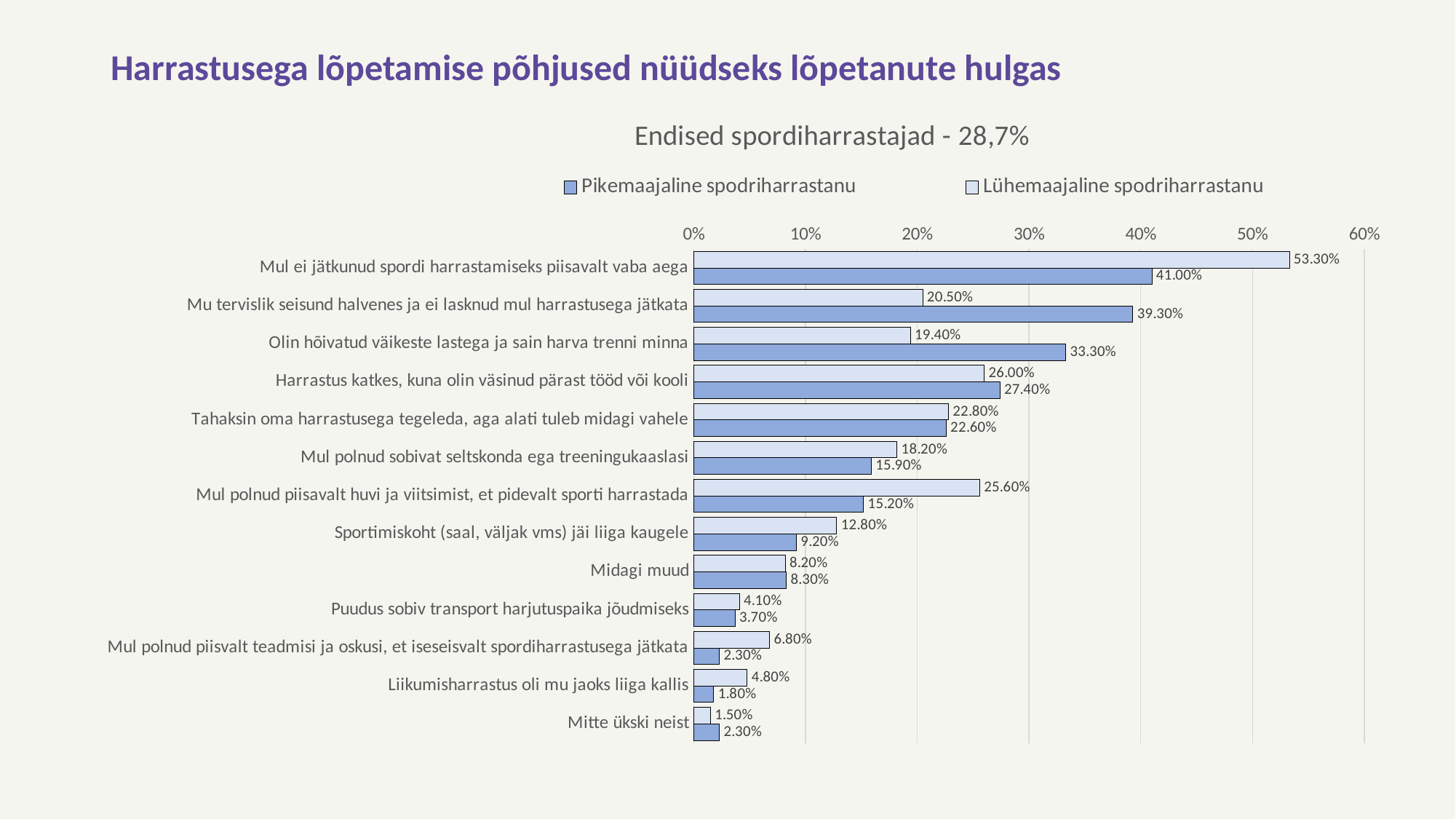

# Harrastusega lõpetamise põhjused nüüdseks lõpetanute hulgas

### Chart: Endised spordiharrastajad - 28,7%

| Category | Lühemaajaline spodriharrastanu | Pikemaajaline spodriharrastanu |
|---|---|---|
| Mul ei jätkunud spordi harrastamiseks piisavalt vaba aega | 0.533 | 0.41 |
| Mu tervislik seisund halvenes ja ei lasknud mul harrastusega jätkata | 0.205 | 0.393 |
| Olin hõivatud väikeste lastega ja sain harva trenni minna | 0.194 | 0.333 |
| Harrastus katkes, kuna olin väsinud pärast tööd või kooli | 0.26 | 0.274 |
| Tahaksin oma harrastusega tegeleda, aga alati tuleb midagi vahele | 0.228 | 0.226 |
| Mul polnud sobivat seltskonda ega treeningukaaslasi | 0.182 | 0.159 |
| Mul polnud piisavalt huvi ja viitsimist, et pidevalt sporti harrastada | 0.256 | 0.152 |
| Sportimiskoht (saal, väljak vms) jäi liiga kaugele | 0.128 | 0.092 |
| Midagi muud | 0.082 | 0.083 |
| Puudus sobiv transport harjutuspaika jõudmiseks | 0.041 | 0.037 |
| Mul polnud piisvalt teadmisi ja oskusi, et iseseisvalt spordiharrastusega jätkata | 0.068 | 0.023 |
| Liikumisharrastus oli mu jaoks liiga kallis | 0.048 | 0.018 |
| Mitte ükski neist | 0.015 | 0.023 |